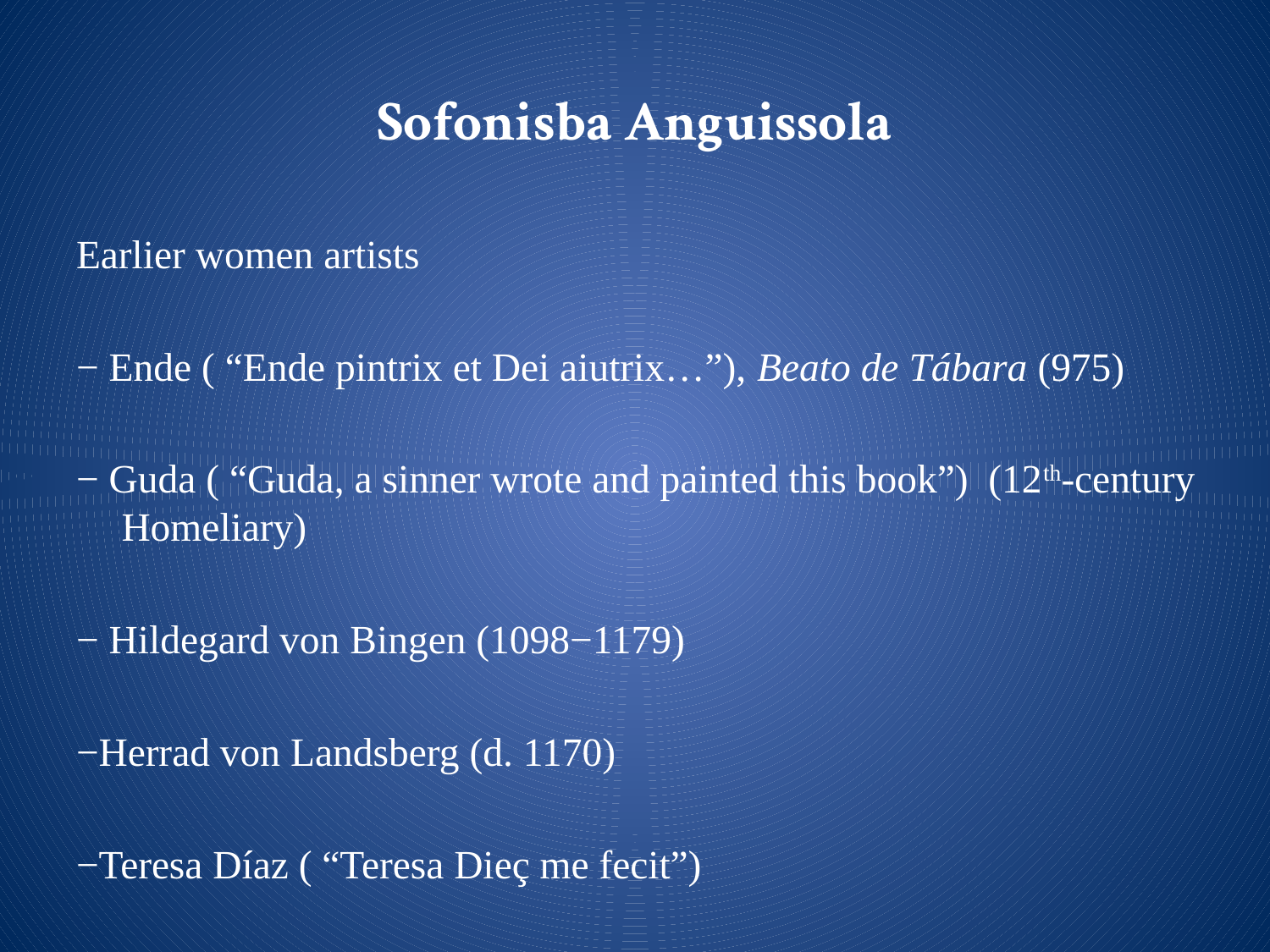

# Sofonisba Anguissola
Earlier women artists

− Ende ( “Ende pintrix et Dei aiutrix…”), Beato de Tábara (975)

− Guda ( “Guda, a sinner wrote and painted this book”)  (12th-century Homeliary)

− Hildegard von Bingen (1098−1179)

−Herrad von Landsberg (d. 1170)

−Teresa Díaz ( “Teresa Dieç me fecit”)